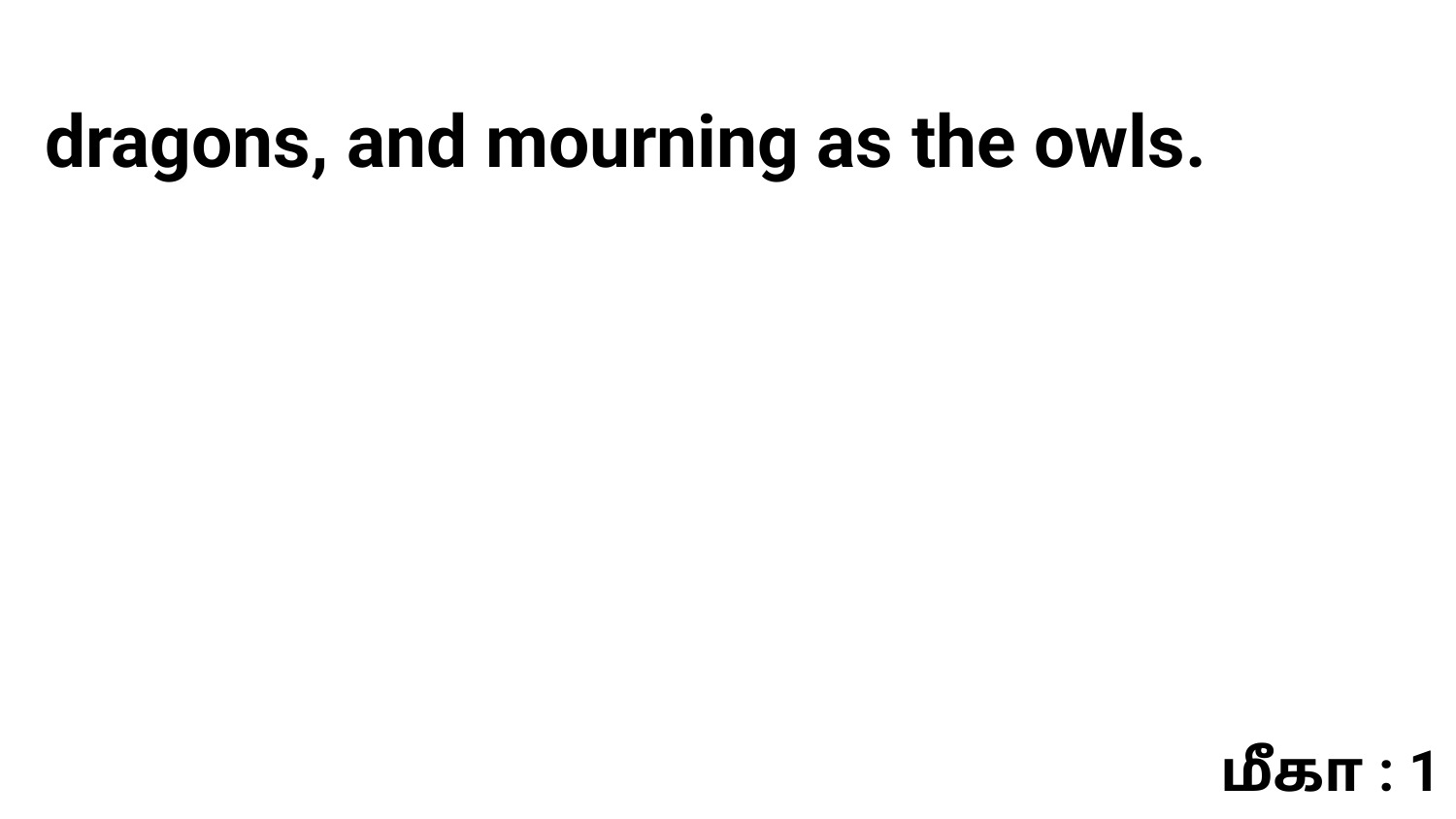

dragons, and mourning as the owls.
மீகா : 1